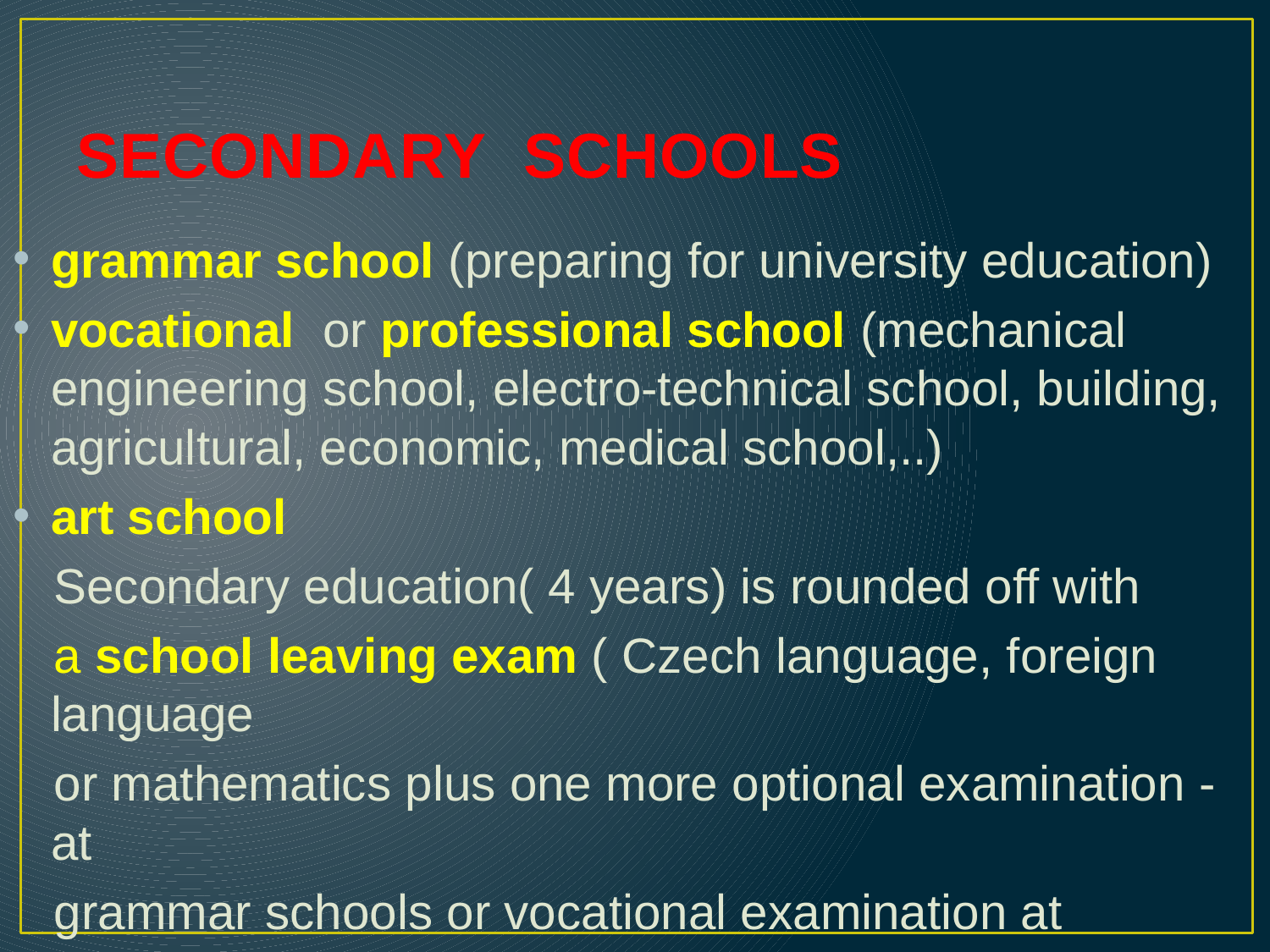

# SECONDARY  SCHOOLS
grammar school (preparing for university education)
vocational  or professional school (mechanical engineering school, electro-technical school, building, agricultural, economic, medical school,..)
art school
   Secondary education( 4 years) is rounded off with
   a school leaving exam ( Czech language, foreign language
   or mathematics plus one more optional examination - at
   grammar schools or vocational examination at vocational
   schools.